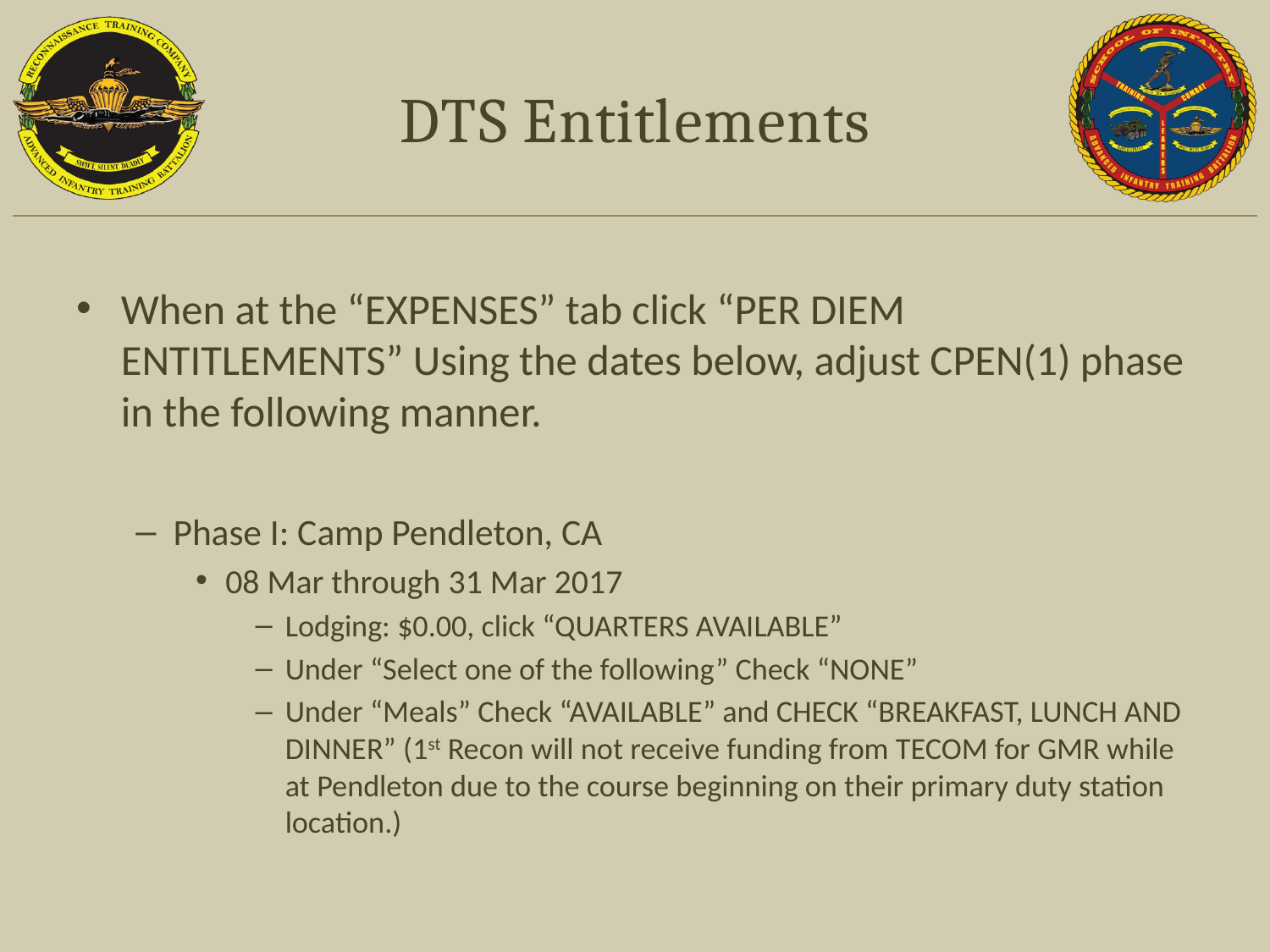

# DTS Entitlements
When at the “EXPENSES” tab click “PER DIEM ENTITLEMENTS” Using the dates below, adjust CPEN(1) phase in the following manner.

Phase I: Camp Pendleton, CA
08 Mar through 31 Mar 2017
Lodging: $0.00, click “QUARTERS AVAILABLE”
Under “Select one of the following” Check “NONE”
Under “Meals” Check “AVAILABLE” and CHECK “BREAKFAST, LUNCH AND DINNER” (1st Recon will not receive funding from TECOM for GMR while at Pendleton due to the course beginning on their primary duty station location.)